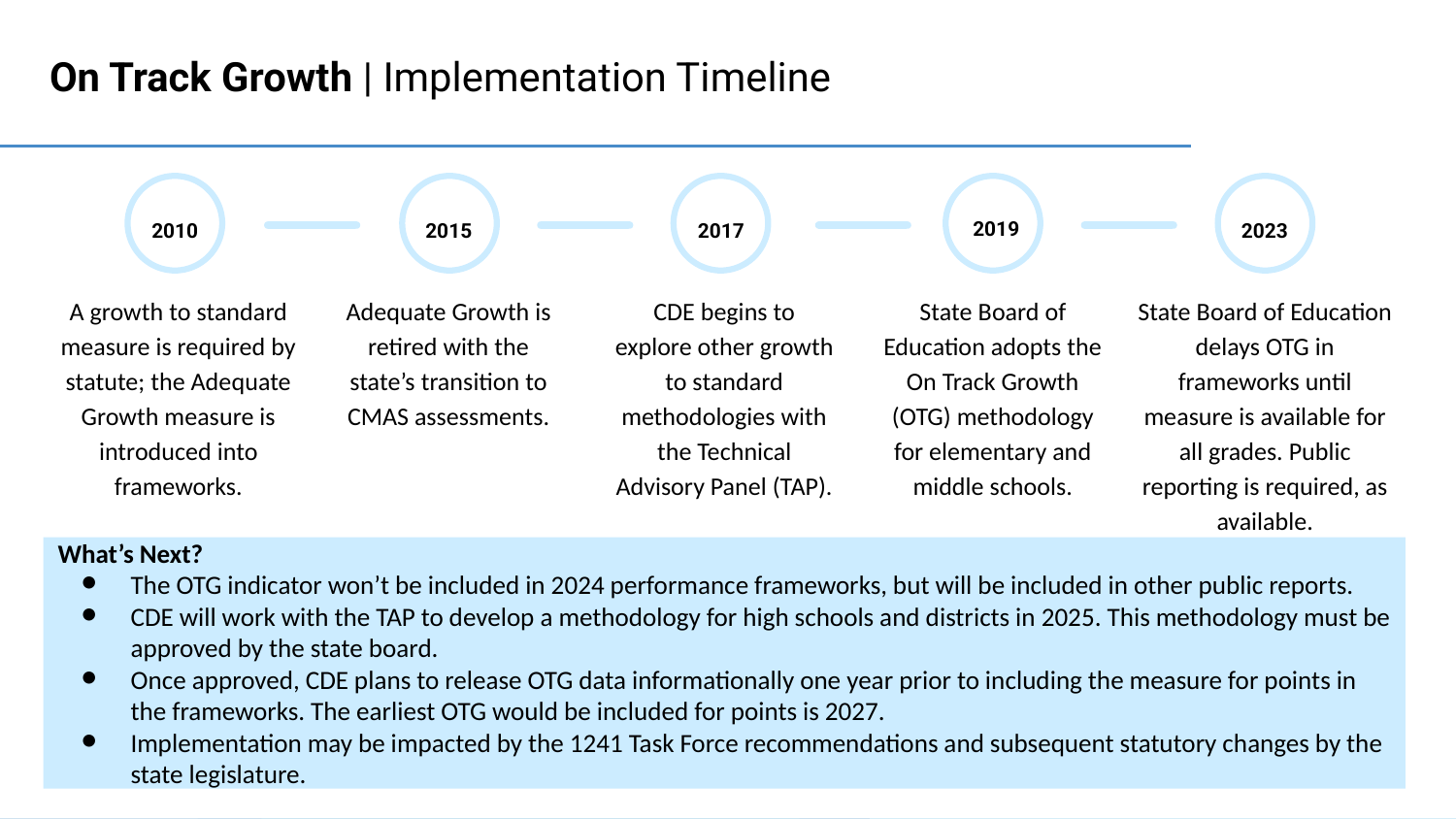

# On Track Growth | Implementation Timeline

2019
2010
2015
2017
2023

A growth to standard measure is required by statute; the Adequate Growth measure is introduced into frameworks.
Adequate Growth is retired with the state’s transition to CMAS assessments.
CDE begins to explore other growth to standard methodologies with the Technical Advisory Panel (TAP).
State Board of Education adopts the On Track Growth (OTG) methodology for elementary and middle schools.
State Board of Education delays OTG in frameworks until measure is available for all grades. Public reporting is required, as available.

What’s Next?
The OTG indicator won’t be included in 2024 performance frameworks, but will be included in other public reports.
CDE will work with the TAP to develop a methodology for high schools and districts in 2025. This methodology must be approved by the state board.
Once approved, CDE plans to release OTG data informationally one year prior to including the measure for points in the frameworks. The earliest OTG would be included for points is 2027.
Implementation may be impacted by the 1241 Task Force recommendations and subsequent statutory changes by the state legislature.